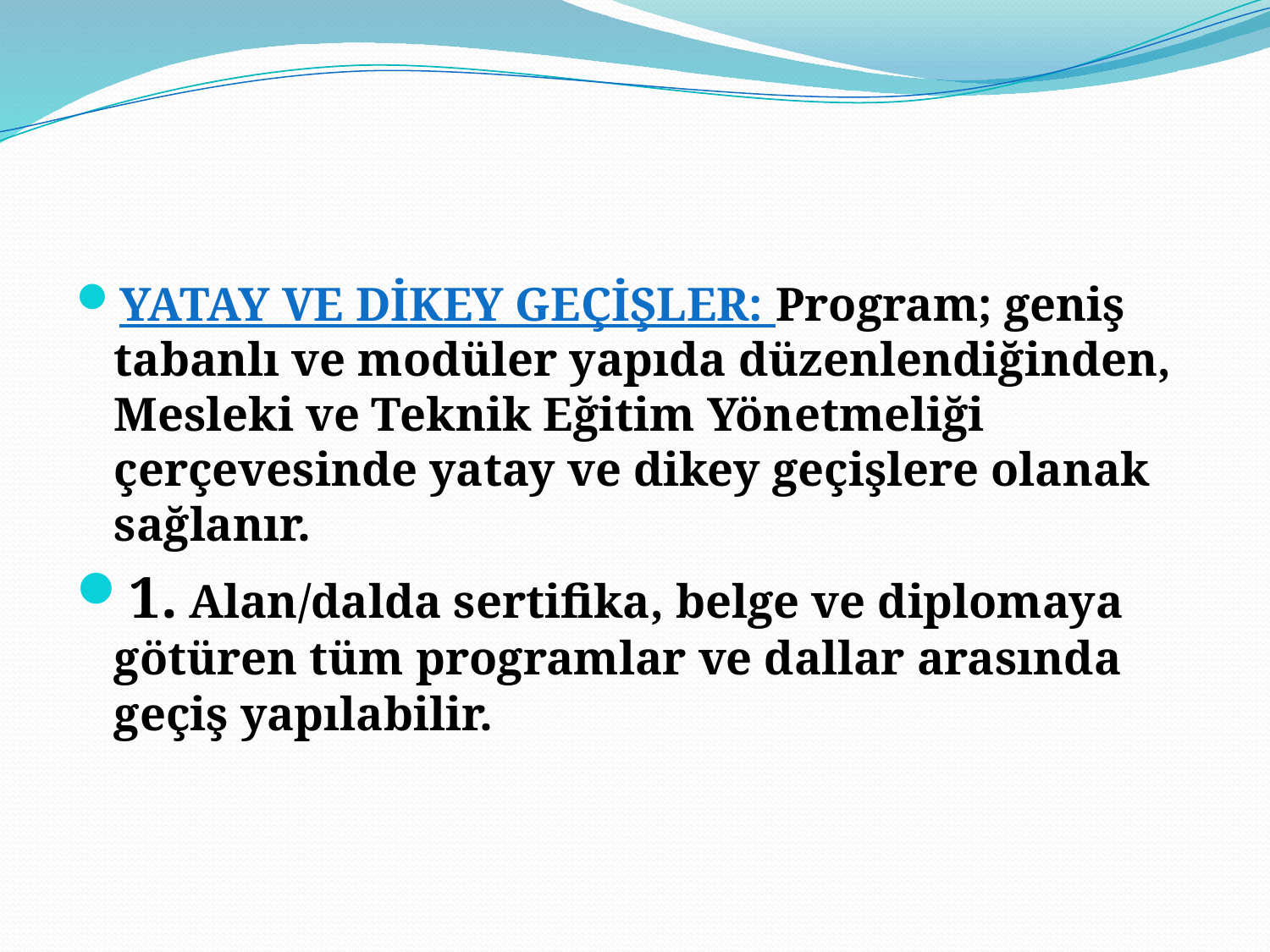

YATAY VE DİKEY GEÇİŞLER: Program; geniş tabanlı ve modüler yapıda düzenlendiğinden, Mesleki ve Teknik Eğitim Yönetmeliği çerçevesinde yatay ve dikey geçişlere olanak sağlanır.
1. Alan/dalda sertifika, belge ve diplomaya götüren tüm programlar ve dallar arasında geçiş yapılabilir.